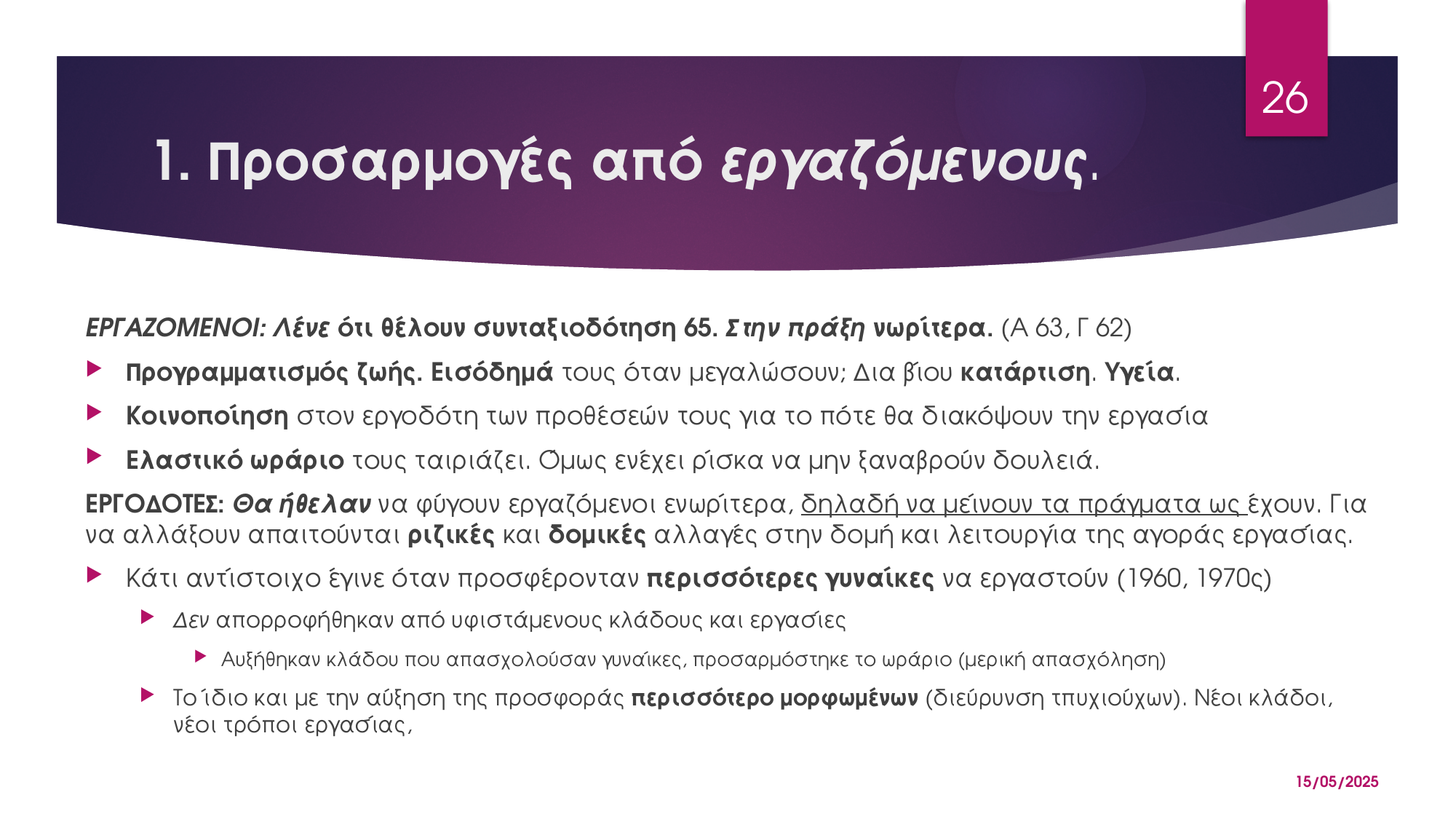

26
# 1. Προσαρμογές από εργαζόμενους.
ΕΡΓΑΖΟΜΕΝΟΙ: Λένε ότι θέλουν συνταξιοδότηση 65. Στην πράξη νωρίτερα. (Α 63, Γ 62)
Προγραμματισμός ζωής. Εισόδημά τους όταν μεγαλώσουν; Δια βίου κατάρτιση. Υγεία.
Κοινοποίηση στον εργοδότη των προθέσεών τους για το πότε θα διακόψουν την εργασία
Ελαστικό ωράριο τους ταιριάζει. Όμως ενέχει ρίσκα να μην ξαναβρούν δουλειά.
ΕΡΓΟΔΟΤΕΣ: Θα ήθελαν να φύγουν εργαζόμενοι ενωρίτερα, δηλαδή να μείνουν τα πράγματα ως έχουν. Για να αλλάξουν απαιτούνται ριζικές και δομικές αλλαγές στην δομή και λειτουργία της αγοράς εργασίας.
Κάτι αντίστοιχο έγινε όταν προσφέρονταν περισσότερες γυναίκες να εργαστούν (1960, 1970ς)
Δεν απορροφήθηκαν από υφιστάμενους κλάδους και εργασίες
Αυξήθηκαν κλάδου που απασχολούσαν γυναίκες, προσαρμόστηκε το ωράριο (μερική απασχόληση)
Το ίδιο και με την αύξηση της προσφοράς περισσότερο μορφωμένων (διεύρυνση τπυχιούχων). Νέοι κλάδοι, νέοι τρόποι εργασίας,

15/05/2025